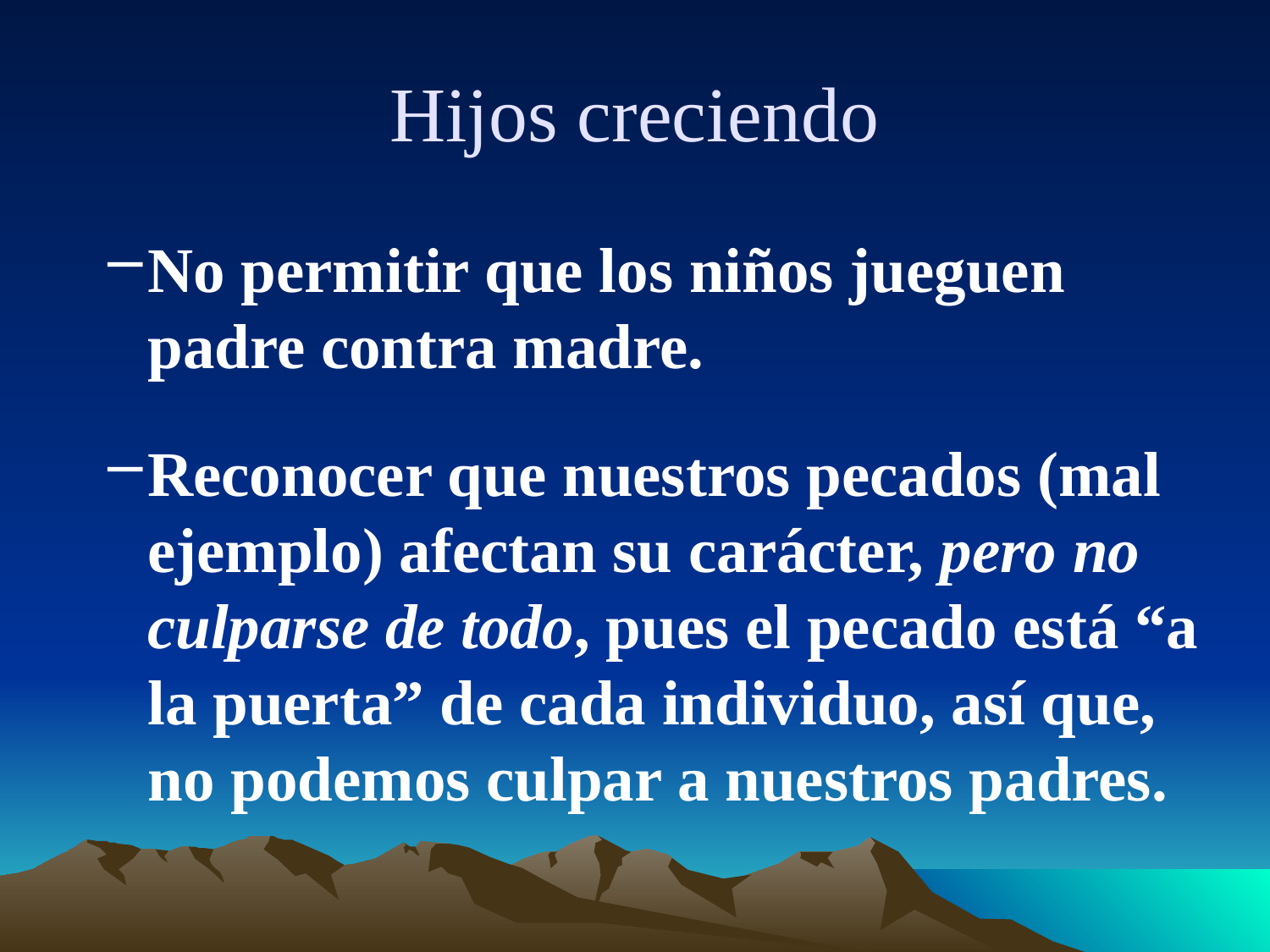

# Hijos creciendo
No permitir que los niños jueguen padre contra madre.

Reconocer que nuestros pecados (mal ejemplo) afectan su carácter, pero no culparse de todo, pues el pecado está “a la puerta” de cada individuo, así que, no podemos culpar a nuestros padres.